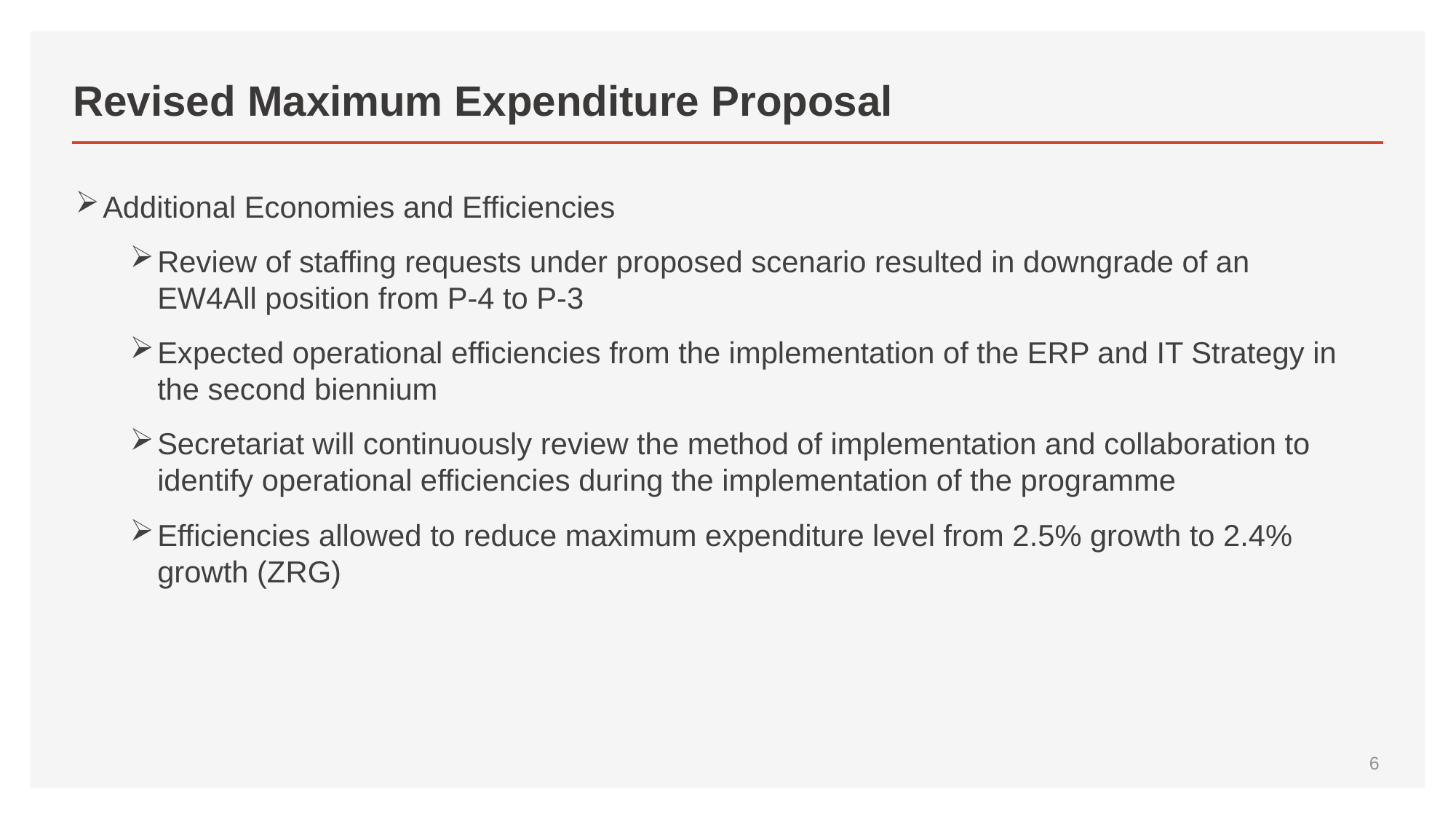

# Revised Maximum Expenditure Proposal
Additional Economies and Efficiencies
Review of staffing requests under proposed scenario resulted in downgrade of an EW4All position from P-4 to P-3
Expected operational efficiencies from the implementation of the ERP and IT Strategy in the second biennium
Secretariat will continuously review the method of implementation and collaboration to identify operational efficiencies during the implementation of the programme
Efficiencies allowed to reduce maximum expenditure level from 2.5% growth to 2.4% growth (ZRG)

6